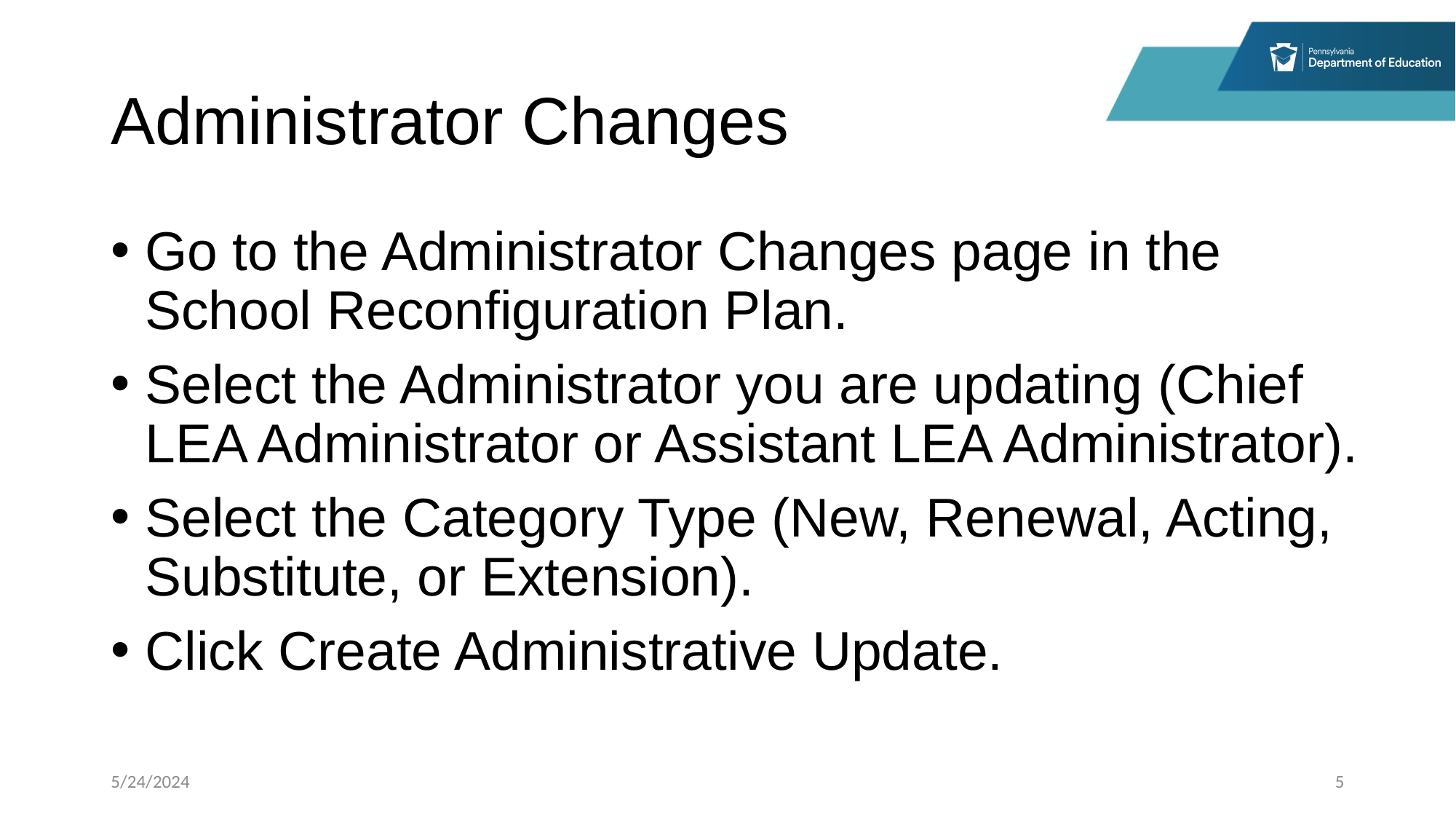

# Administrator Changes
Go to the Administrator Changes page in the School Reconfiguration Plan.
Select the Administrator you are updating (Chief LEA Administrator or Assistant LEA Administrator).
Select the Category Type (New, Renewal, Acting, Substitute, or Extension).
Click Create Administrative Update.

5/24/2024
5